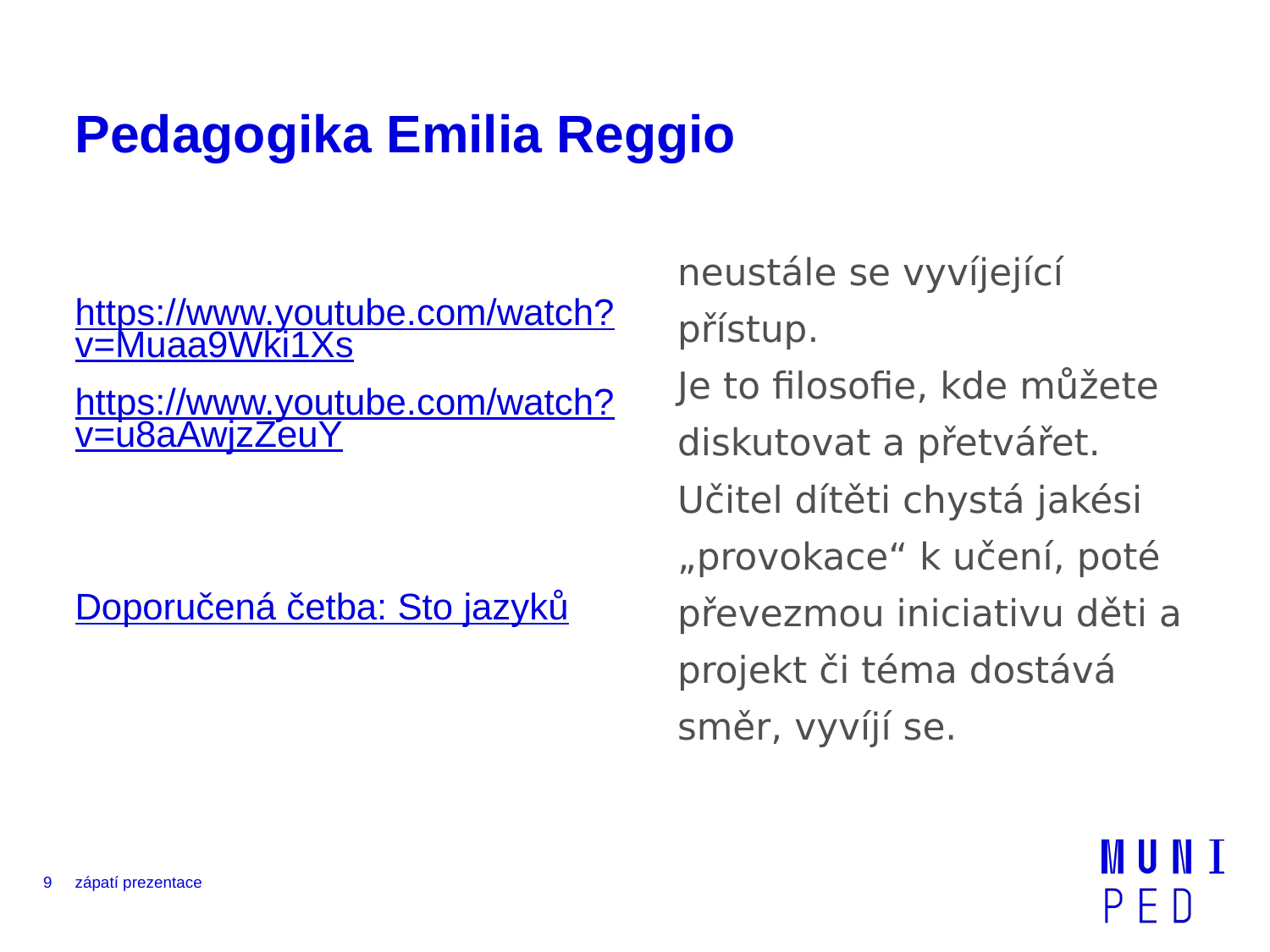

# Pedagogika Emilia Reggio

https://www.youtube.com/watch?v=Muaa9Wki1Xs
https://www.youtube.com/watch?v=u8aAwjzZeuY

Doporučená četba: Sto jazyků

neustále se vyvíjející přístup.
Je to filosofie, kde můžete diskutovat a přetvářet. Učitel dítěti chystá jakési „provokace“ k učení, poté převezmou iniciativu děti a projekt či téma dostává směr, vyvíjí se.
9
zápatí prezentace